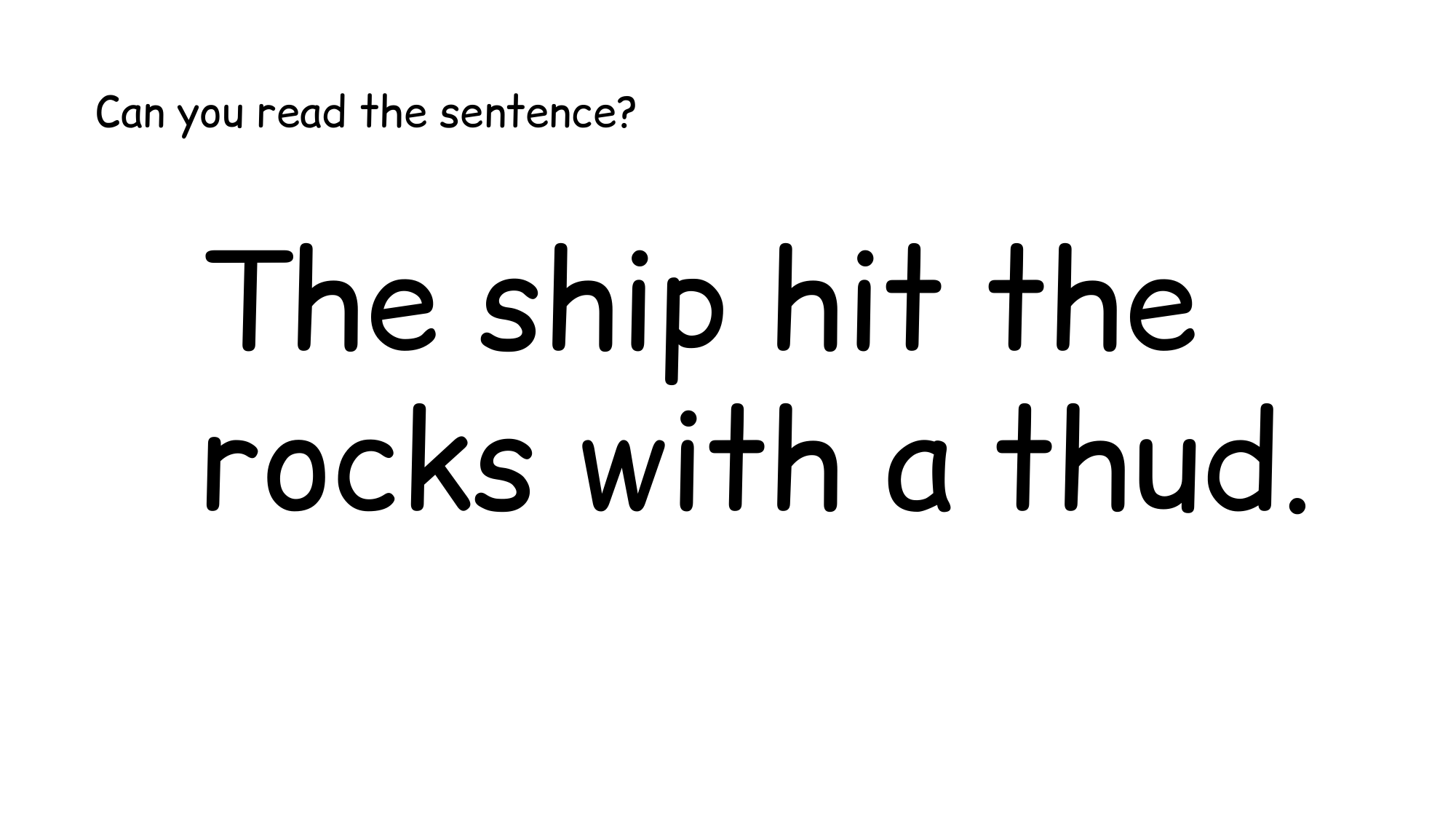

Can you read the sentence?
The ship hit the rocks with a thud.